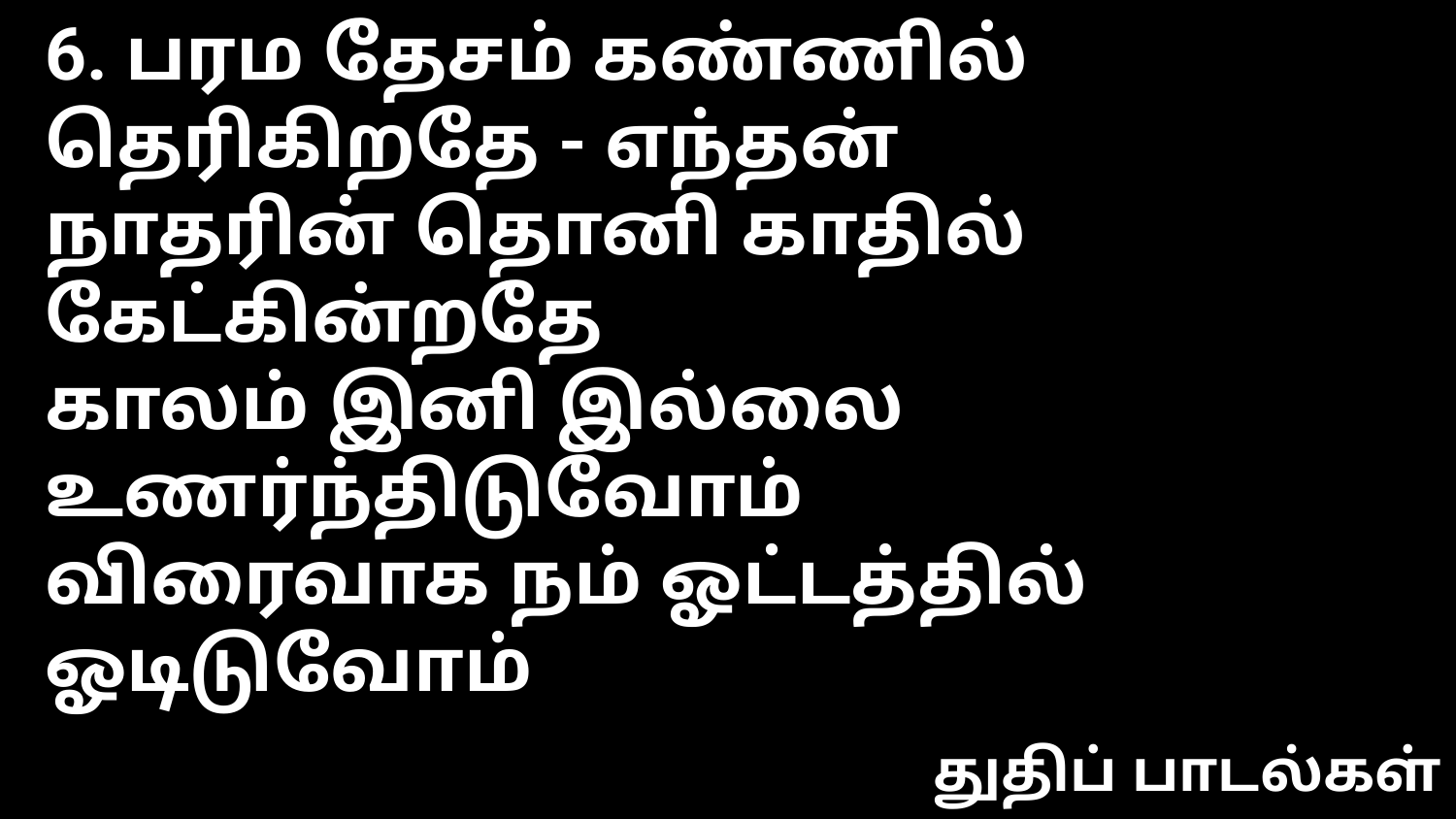

6. பரம தேசம் கண்ணில் தெரிகிறதே - எந்தன்
நாதரின் தொனி காதில் கேட்கின்றதே
காலம் இனி இல்லை உணர்ந்திடுவோம்
விரைவாக நம் ஓட்டத்தில் ஓடிடுவோம்

துதிப் பாடல்கள்